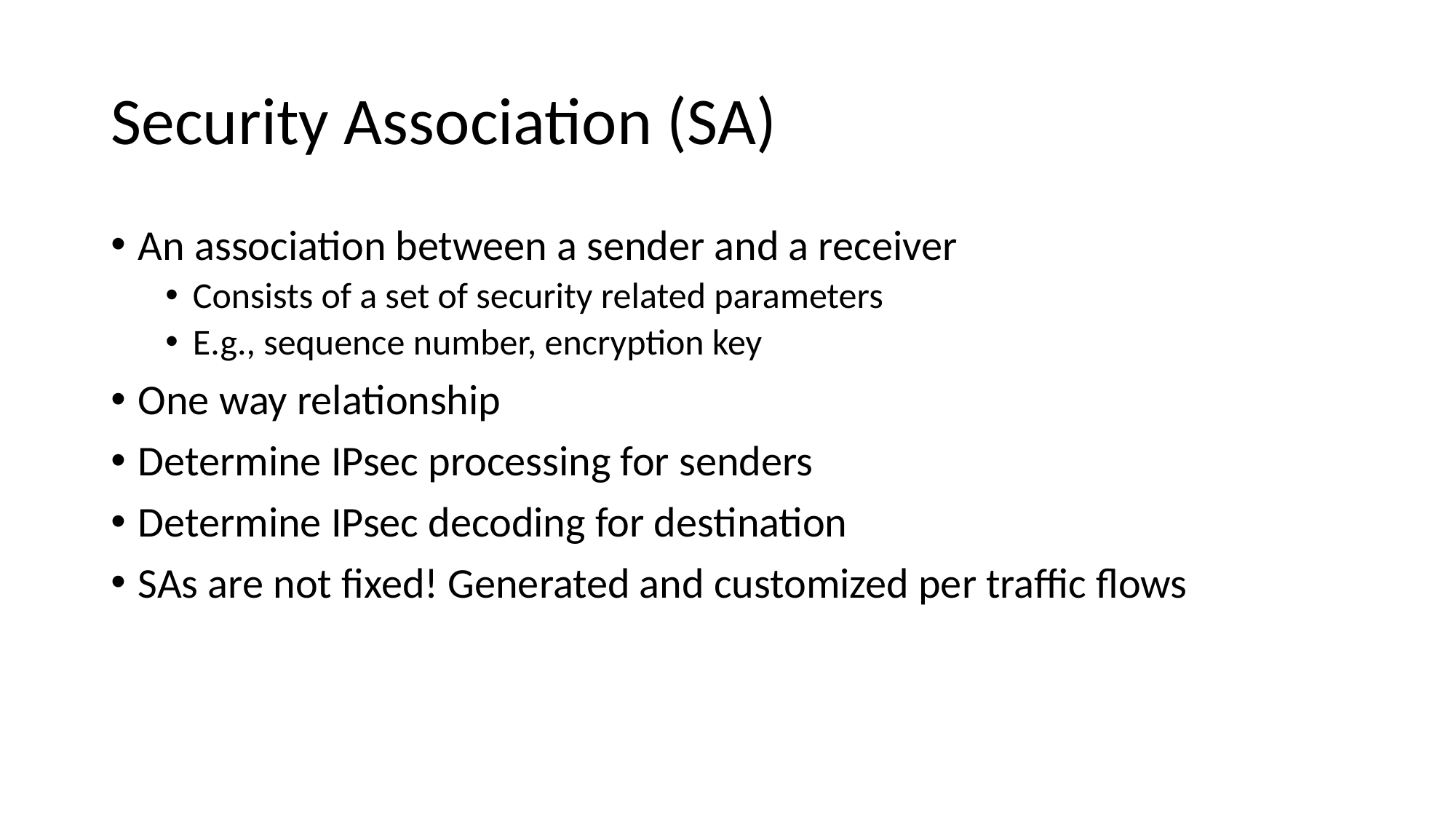

# Security Association (SA)
An association between a sender and a receiver
Consists of a set of security related parameters
E.g., sequence number, encryption key
One way relationship
Determine IPsec processing for senders
Determine IPsec decoding for destination
SAs are not fixed! Generated and customized per traffic flows